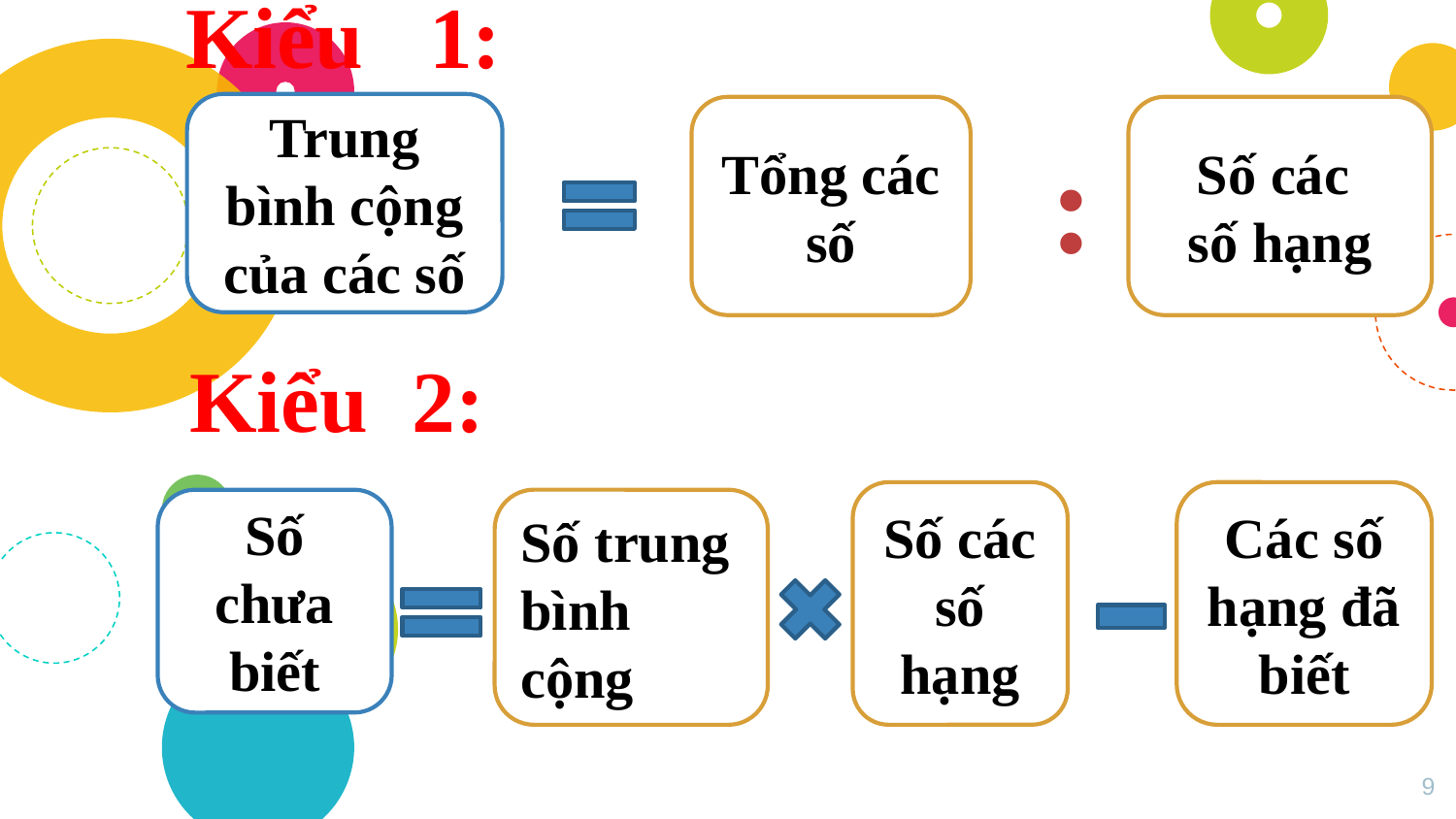

Kiểu   1:
Trung bình cộng của các số
Tổng các số
Số các
số hạng
:

Kiểu  2:
Số các số hạng
Các số hạng đã biết
Số chưa biết
Số trung bình cộng

9